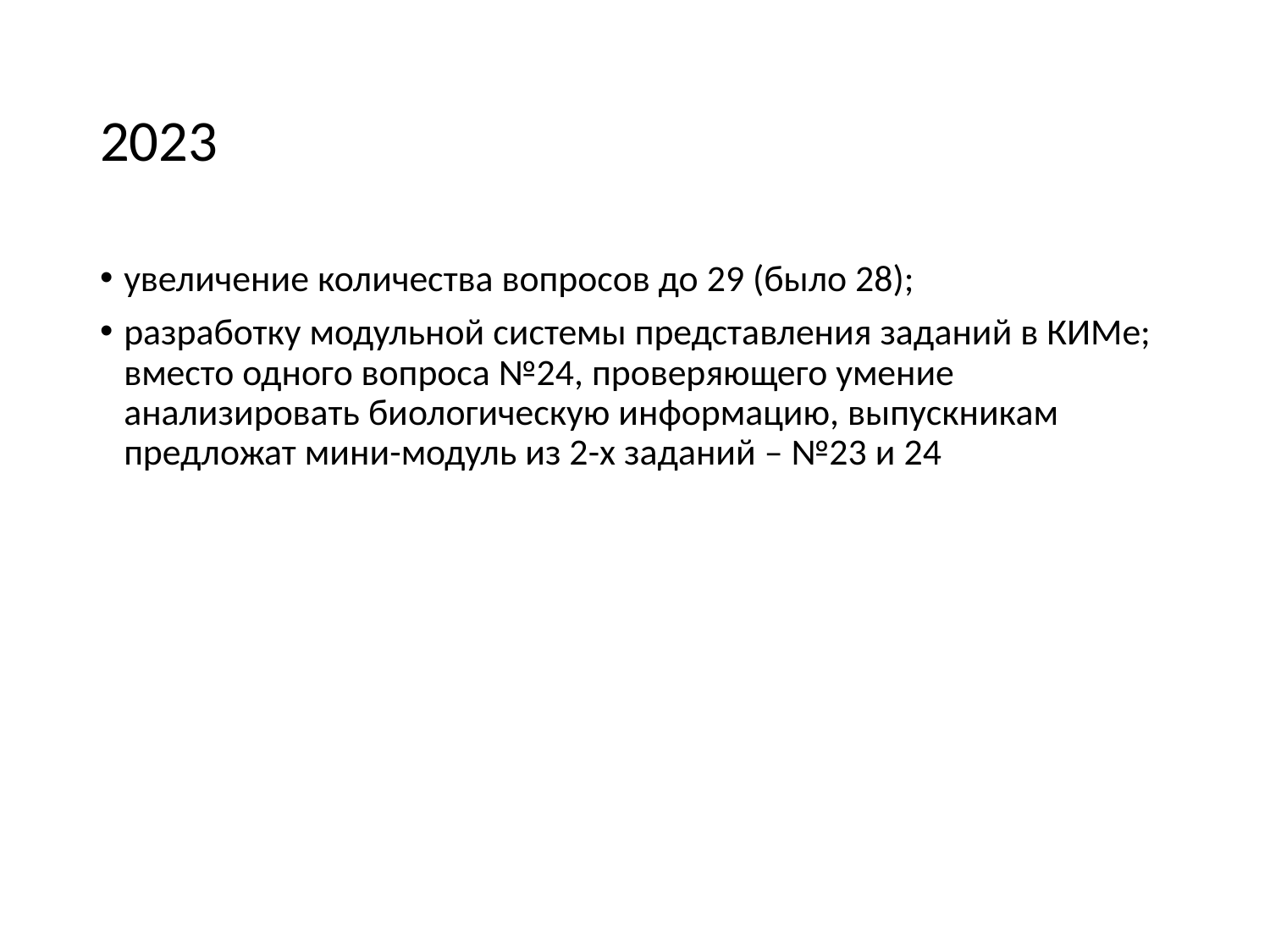

# 2023
увеличение количества вопросов до 29 (было 28);
разработку модульной системы представления заданий в КИМе; вместо одного вопроса №24, проверяющего умение анализировать биологическую информацию, выпускникам предложат мини-модуль из 2-х заданий – №23 и 24